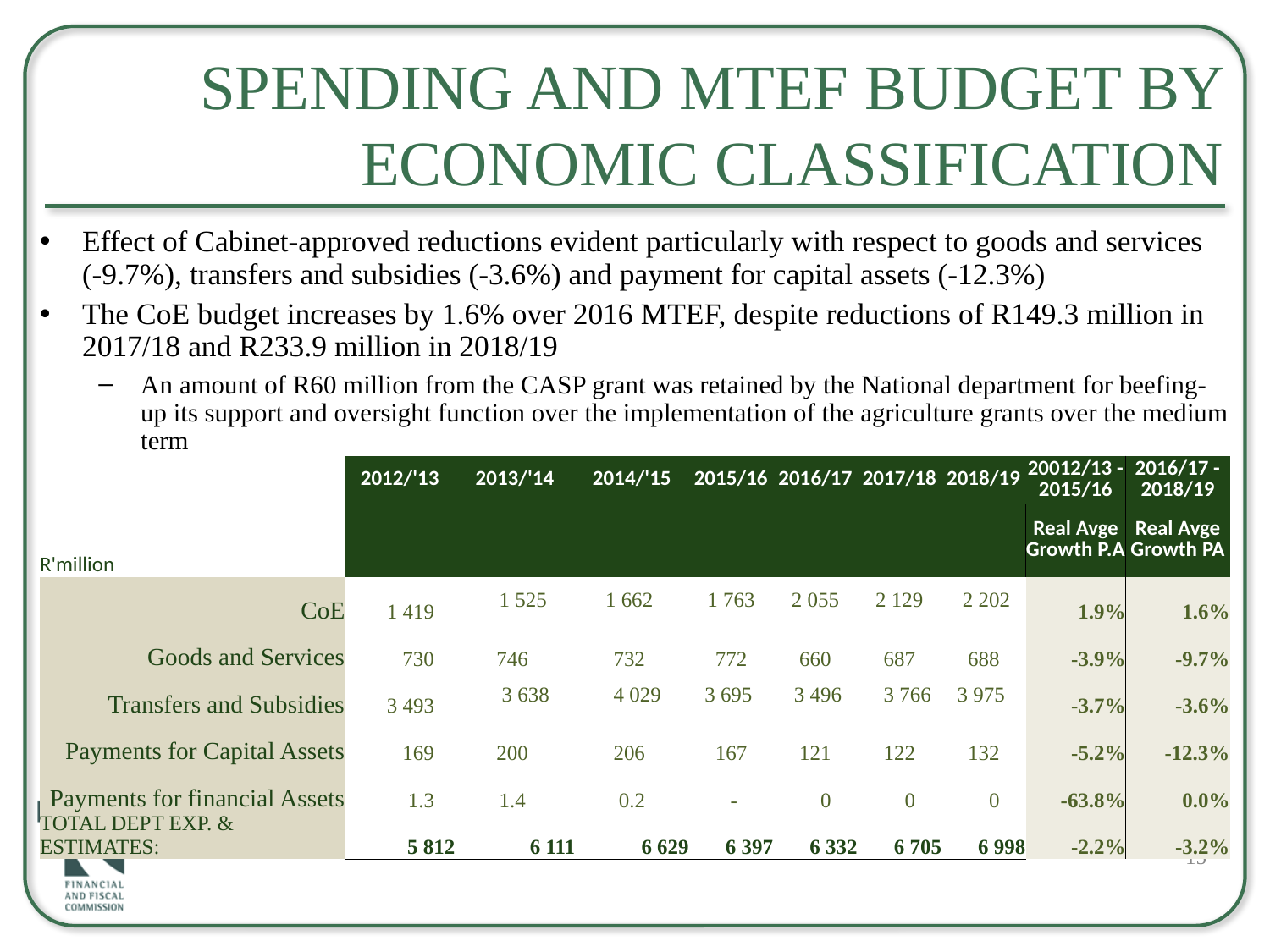

# Spending and MTEF Budget by Economic Classification
Effect of Cabinet-approved reductions evident particularly with respect to goods and services (-9.7%), transfers and subsidies (-3.6%) and payment for capital assets (-12.3%)
The CoE budget increases by 1.6% over 2016 MTEF, despite reductions of R149.3 million in 2017/18 and R233.9 million in 2018/19
An amount of R60 million from the CASP grant was retained by the National department for beefing-up its support and oversight function over the implementation of the agriculture grants over the medium term
|  | 2012/'13 | 2013/'14 | 2014/'15 | 2015/16 | 2016/17 | 2017/18 | 2018/19 | 20012/13 - 2015/16 | 2016/17 - 2018/19 |
| --- | --- | --- | --- | --- | --- | --- | --- | --- | --- |
| R'million |  |  |  |  |  |  |  | Real Avge Growth P.A | Real Avge Growth PA |
| CoE | 1 419 | 1 525 | 1 662 | 1 763 | 2 055 | 2 129 | 2 202 | 1.9% | 1.6% |
| Goods and Services | 730 | 746 | 732 | 772 | 660 | 687 | 688 | -3.9% | -9.7% |
| Transfers and Subsidies | 3 493 | 3 638 | 4 029 | 3 695 | 3 496 | 3 766 | 3 975 | -3.7% | -3.6% |
| Payments for Capital Assets | 169 | 200 | 206 | 167 | 121 | 122 | 132 | -5.2% | -12.3% |
| Payments for financial Assets | 1.3 | 1.4 | 0.2 | - | 0 | 0 | 0 | -63.8% | 0.0% |
| TOTAL DEPT EXP. & ESTIMATES: | 5 812 | 6 111 | 6 629 | 6 397 | 6 332 | 6 705 | 6 998 | -2.2% | -3.2% |
15